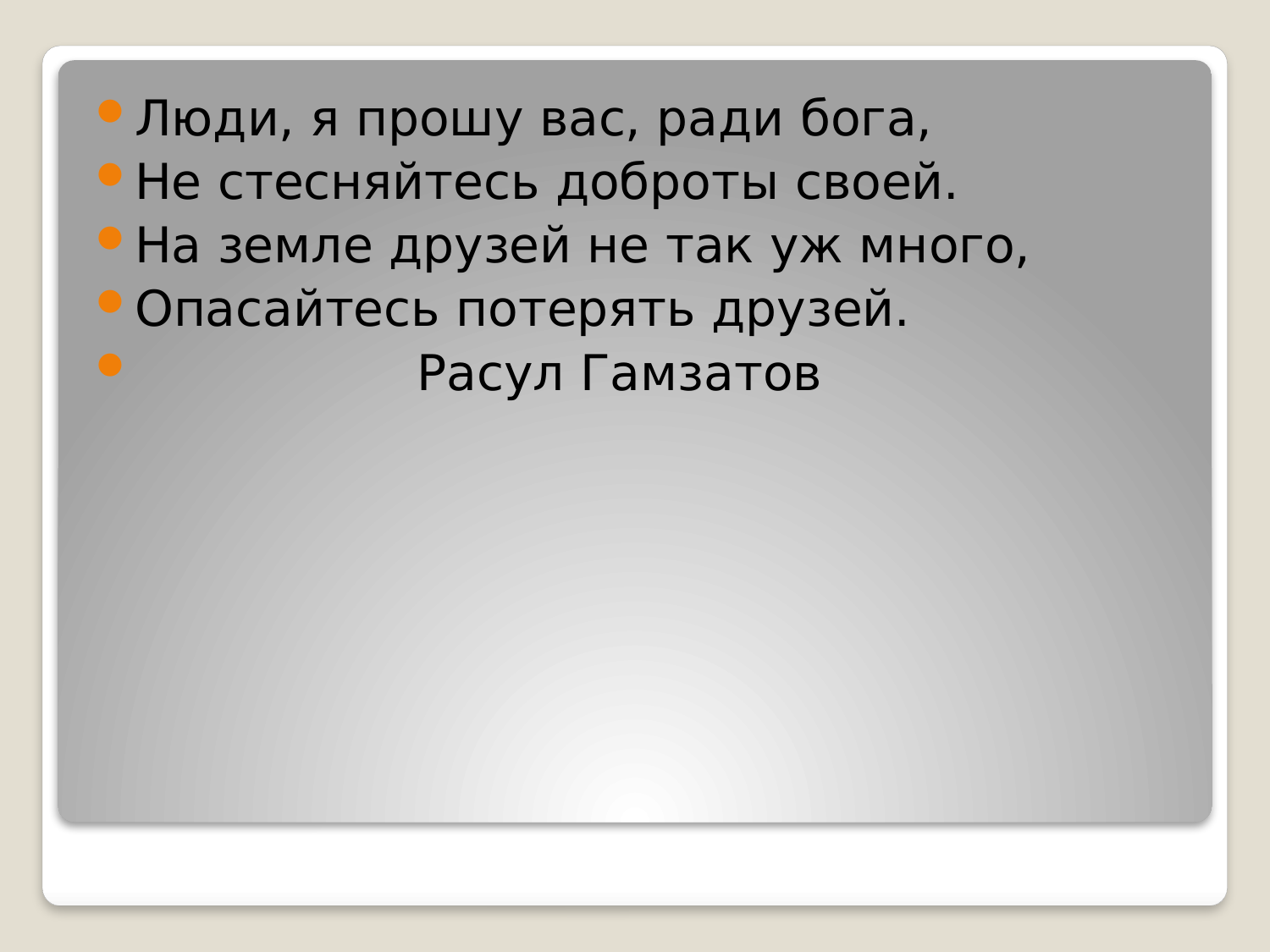

Люди, я прошу вас, ради бога,
Не стесняйтесь доброты своей.
На земле друзей не так уж много,
Опасайтесь потерять друзей.
                  Расул Гамзатов
#